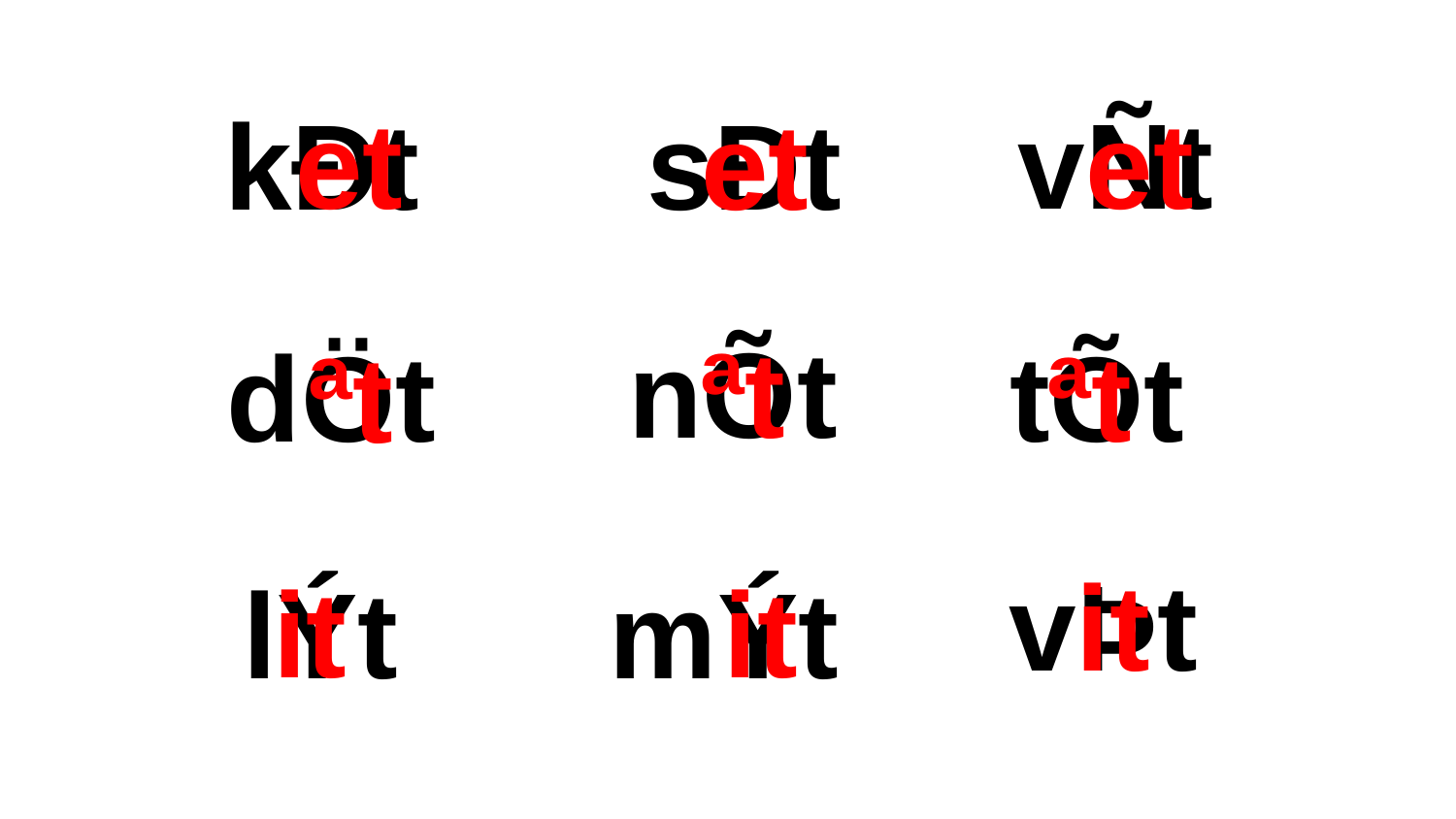

et
vÑt
et
et
kÐt
sÐt
ªt
nÕt
tÕt
ªt
dÖt
ªt
vÞt
it
it
it
lÝt
mÝt